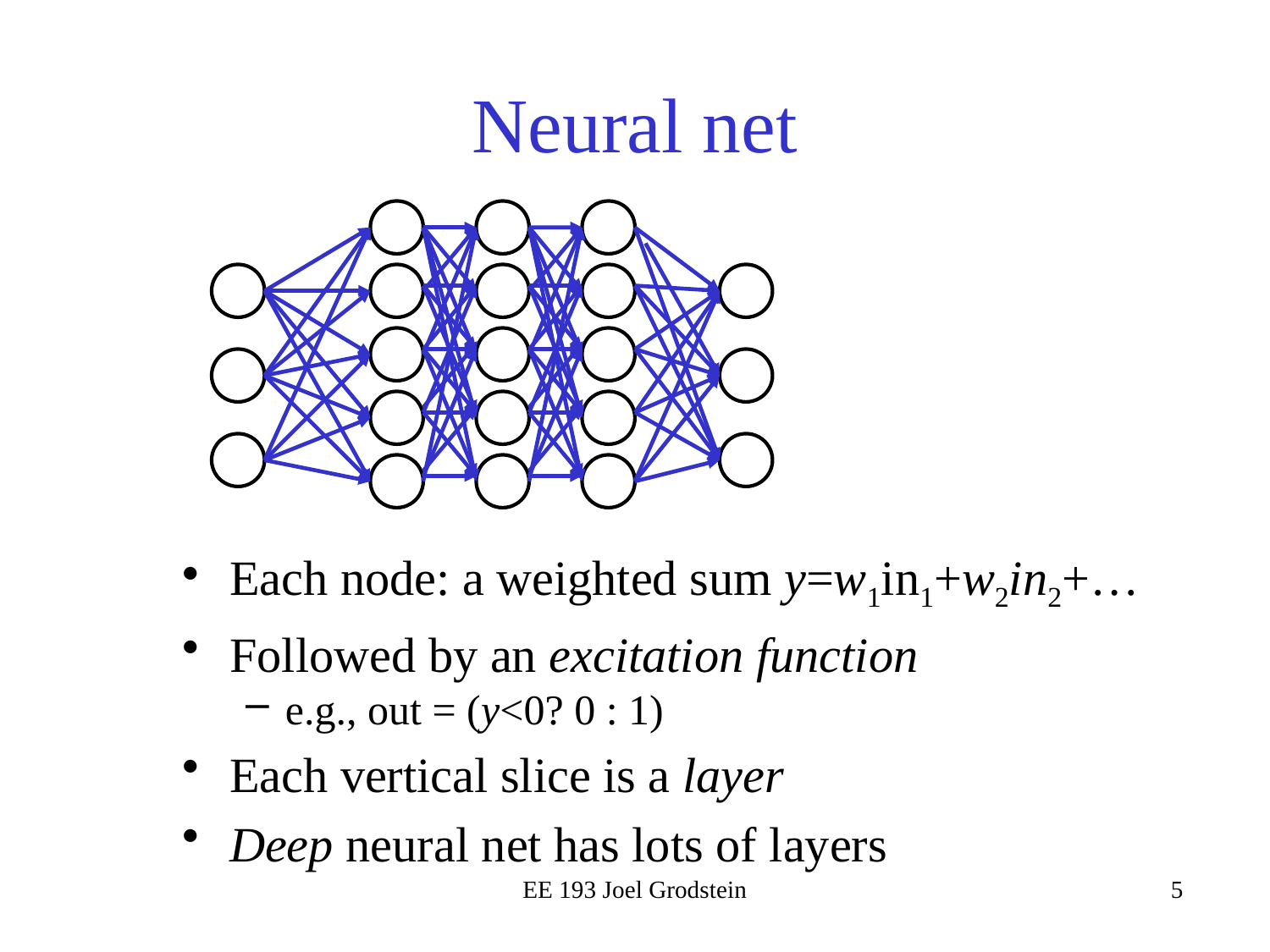

# Neural net

Each node: a weighted sum y=w1in1+w2in2+…
Followed by an excitation function
e.g., out = (y<0? 0 : 1)
Each vertical slice is a layer
Deep neural net has lots of layers

EE 193 Joel Grodstein